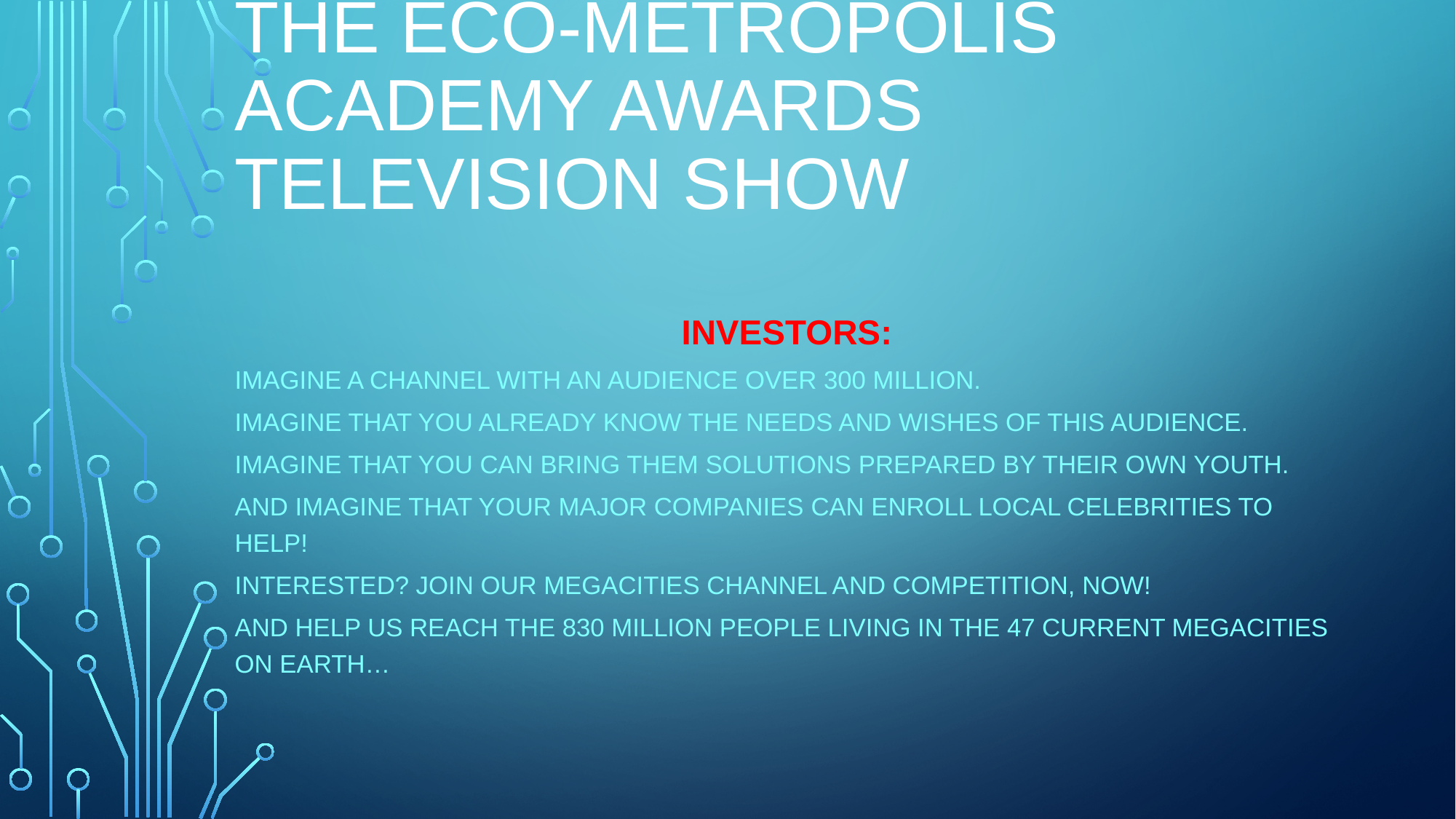

# THE ECO-Metropolis Academy Awards TELEVISION SHOW
Investors:
Imagine a channel with an audience over 300 million.
Imagine that you already know the needs and wishes of this audience.
Imagine that you can bring them solutions prepared by their own youth.
And imagine that YOUR major companies can enroll local celebrities to help!
Interested? Join our Megacities Channel and Competition, NOW!
And help us reach the 830 million people living in the 47 current Megacities on Earth…